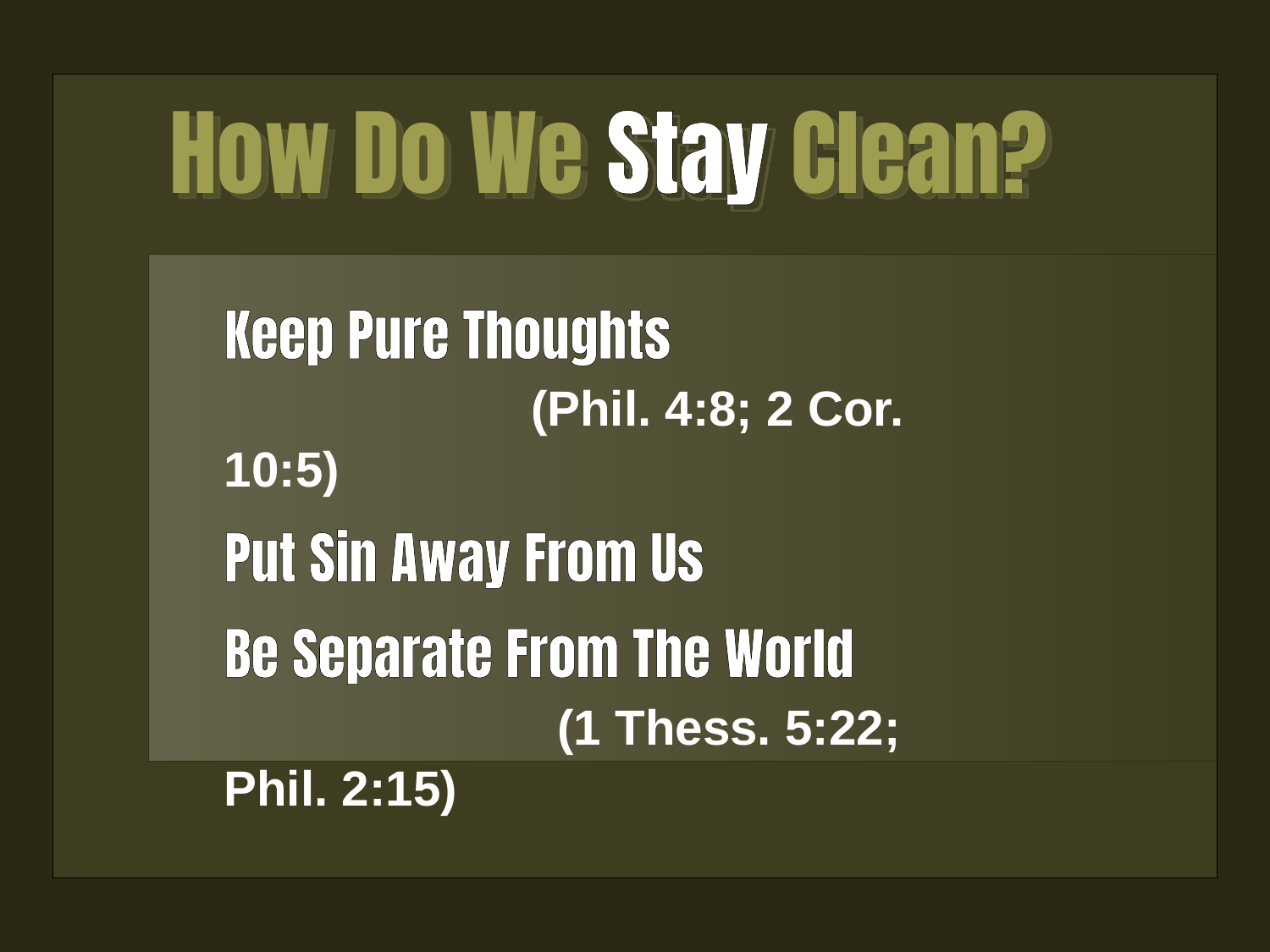

How Do We Stay Clean?

Keep Pure Thoughts                                            (Phil. 4:8; 2 Cor. 10:5)
Put Sin Away From Us
Be Separate From The World                                (1 Thess. 5:22; Phil. 2:15)